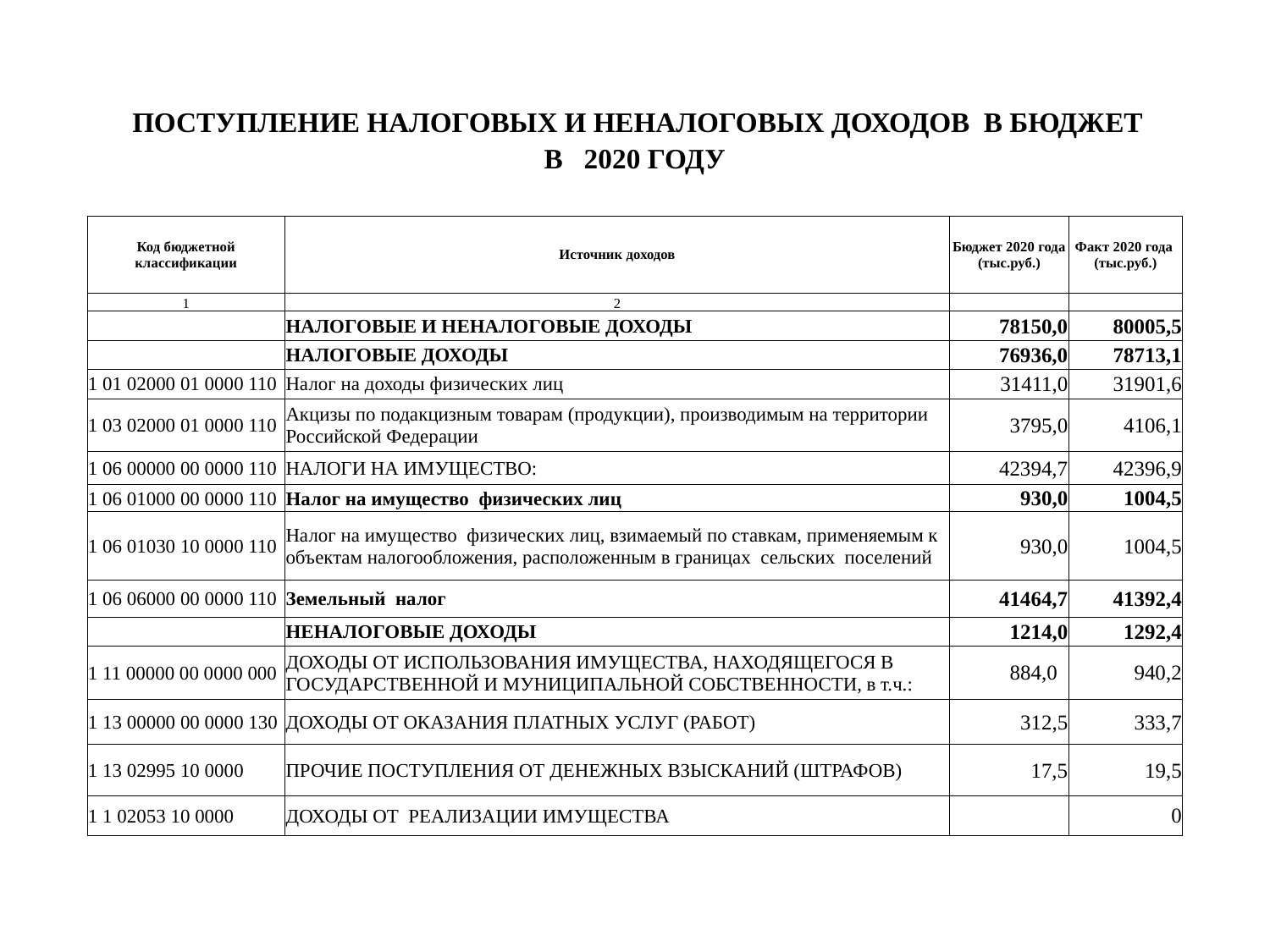

# ПОСТУПЛЕНИЕ НАЛОГОВЫХ И НЕНАЛОГОВЫХ ДОХОДОВ  В БЮДЖЕТ В   2020 ГОДУ
| Код бюджетной классификации | Источник доходов | Бюджет 2020 года (тыс.руб.) | Факт 2020 года (тыс.руб.) |
| --- | --- | --- | --- |
| 1 | 2 |  |  |
|  | НАЛОГОВЫЕ И НЕНАЛОГОВЫЕ ДОХОДЫ | 78150,0 | 80005,5 |
|  | НАЛОГОВЫЕ ДОХОДЫ | 76936,0 | 78713,1 |
| 1 01 02000 01 0000 110 | Налог на доходы физических лиц | 31411,0 | 31901,6 |
| 1 03 02000 01 0000 110 | Акцизы по подакцизным товарам (продукции), производимым на территории Российской Федерации | 3795,0 | 4106,1 |
| 1 06 00000 00 0000 110 | НАЛОГИ НА ИМУЩЕСТВО: | 42394,7 | 42396,9 |
| 1 06 01000 00 0000 110 | Налог на имущество физических лиц | 930,0 | 1004,5 |
| 1 06 01030 10 0000 110 | Налог на имущество физических лиц, взимаемый по ставкам, применяемым к объектам налогообложения, расположенным в границах сельских поселений | 930,0 | 1004,5 |
| 1 06 06000 00 0000 110 | Земельный налог | 41464,7 | 41392,4 |
|  | НЕНАЛОГОВЫЕ ДОХОДЫ | 1214,0 | 1292,4 |
| 1 11 00000 00 0000 000 | ДОХОДЫ ОТ ИСПОЛЬЗОВАНИЯ ИМУЩЕСТВА, НАХОДЯЩЕГОСЯ В ГОСУДАРСТВЕННОЙ И МУНИЦИПАЛЬНОЙ СОБСТВЕННОСТИ, в т.ч.: | 884,0 | 940,2 |
| 1 13 00000 00 0000 130 | ДОХОДЫ ОТ ОКАЗАНИЯ ПЛАТНЫХ УСЛУГ (РАБОТ) | 312,5 | 333,7 |
| 1 13 02995 10 0000 | ПРОЧИЕ ПОСТУПЛЕНИЯ ОТ ДЕНЕЖНЫХ ВЗЫСКАНИЙ (ШТРАФОВ) | 17,5 | 19,5 |
| 1 1 02053 10 0000 | ДОХОДЫ ОТ РЕАЛИЗАЦИИ ИМУЩЕСТВА |  | 0 |